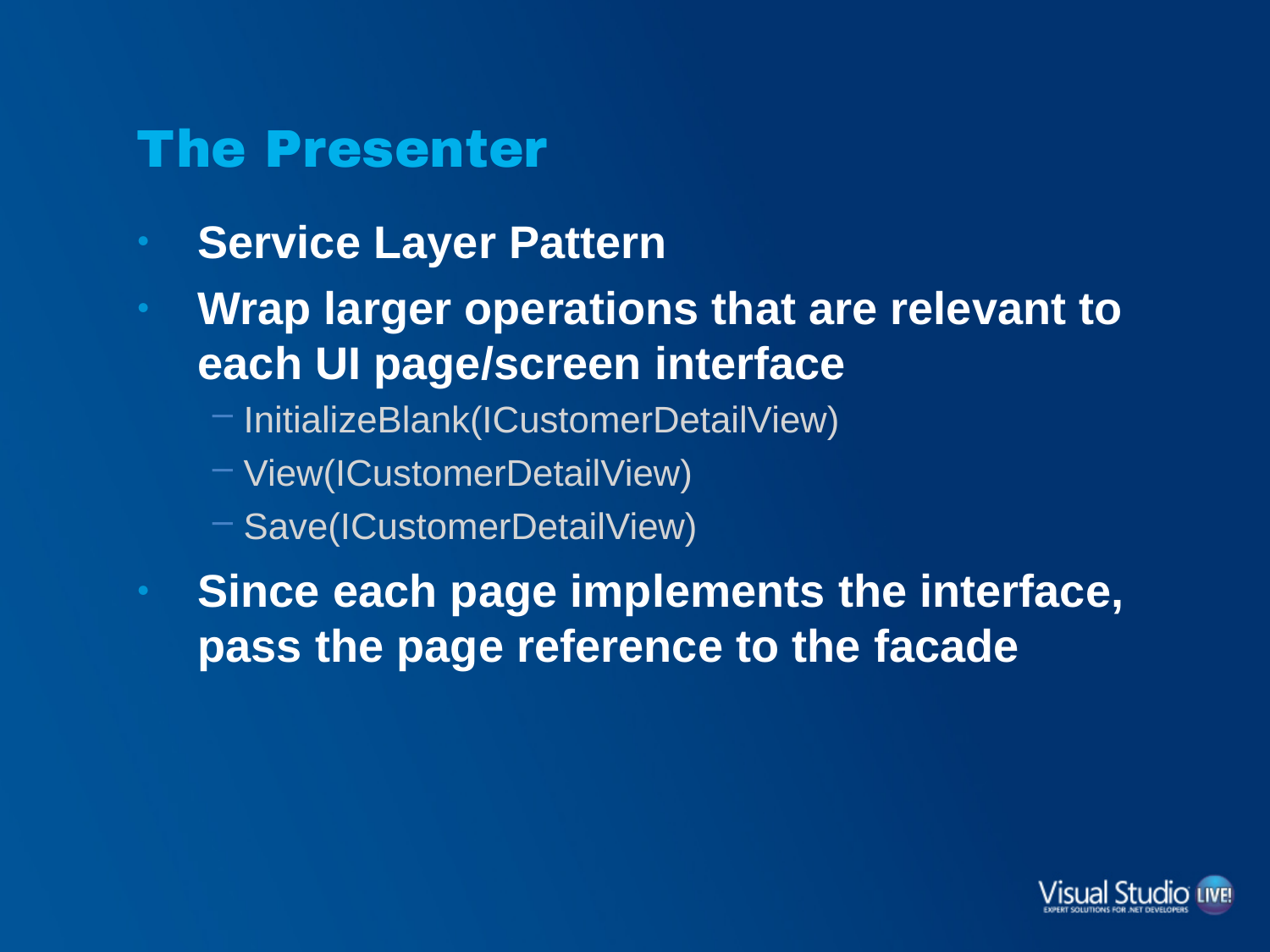

# The Presenter
Service Layer Pattern
Wrap larger operations that are relevant to each UI page/screen interface
InitializeBlank(ICustomerDetailView)
View(ICustomerDetailView)
Save(ICustomerDetailView)
Since each page implements the interface, pass the page reference to the facade